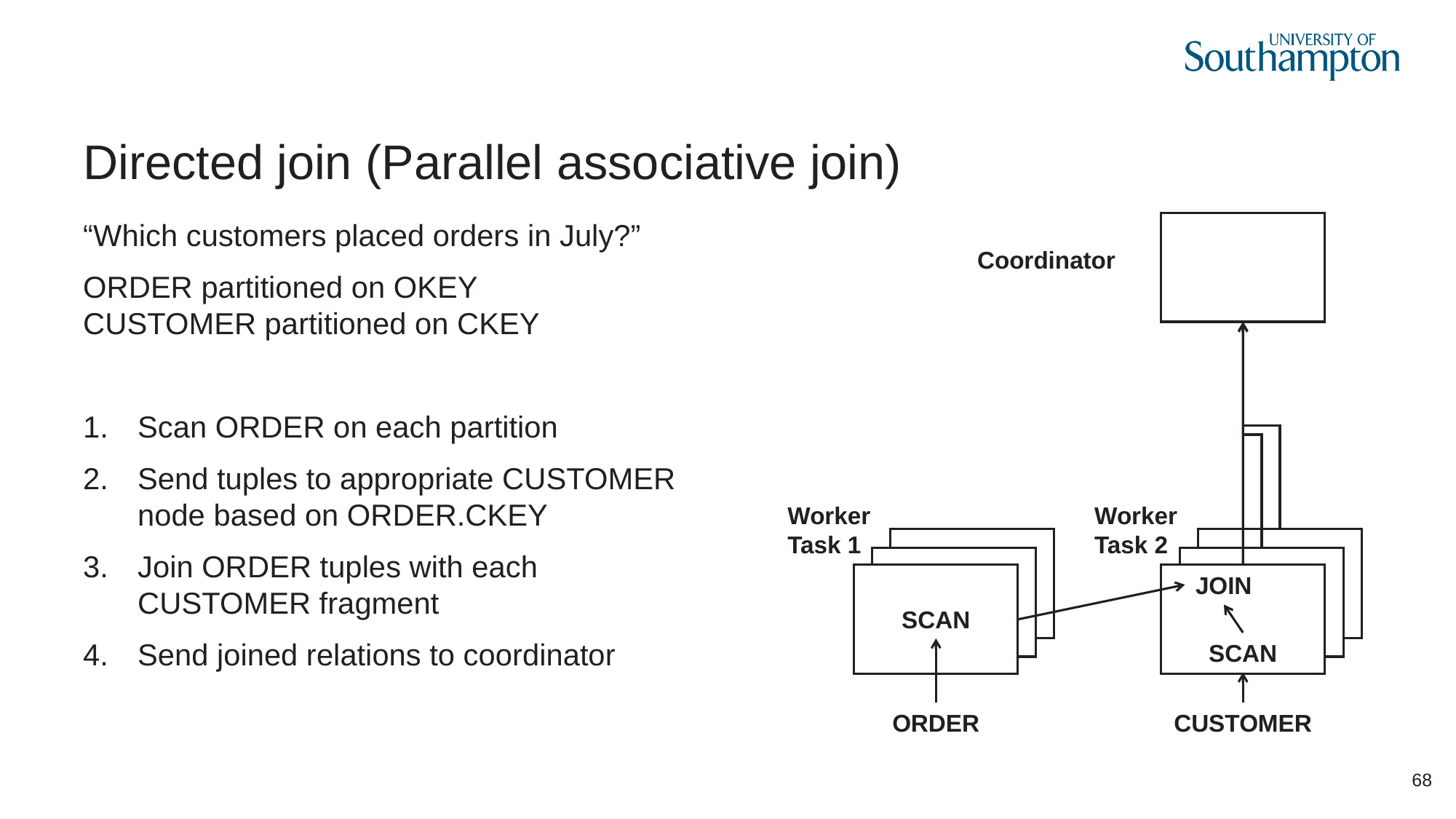

# Directed join (Parallel associative join)
“Which customers placed orders in July?”
ORDER partitioned on OKEY
CUSTOMER partitioned on CKEY

Scan ORDER on each partition
Send tuples to appropriate CUSTOMER node based on ORDER.CKEY
Join ORDER tuples with each CUSTOMER fragment
Send joined relations to coordinator

Coordinator
Worker
Task 1
Worker
Task 2

JOIN
SCAN
SCAN
CUSTOMER
ORDER